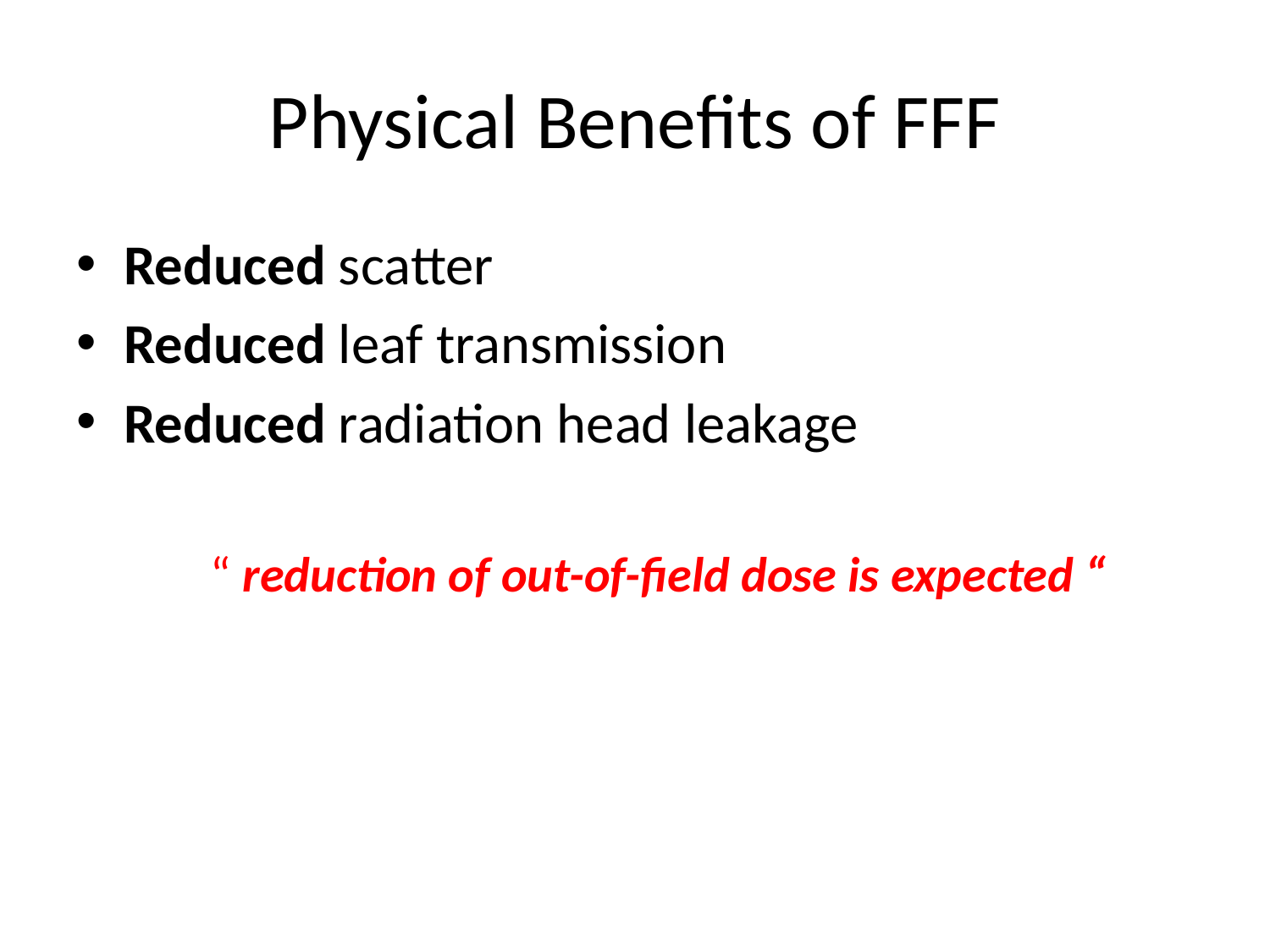

# Physical Benefits of FFF
Reduced scatter
Reduced leaf transmission
Reduced radiation head leakage

            “ reduction of out-of-field dose is expected “